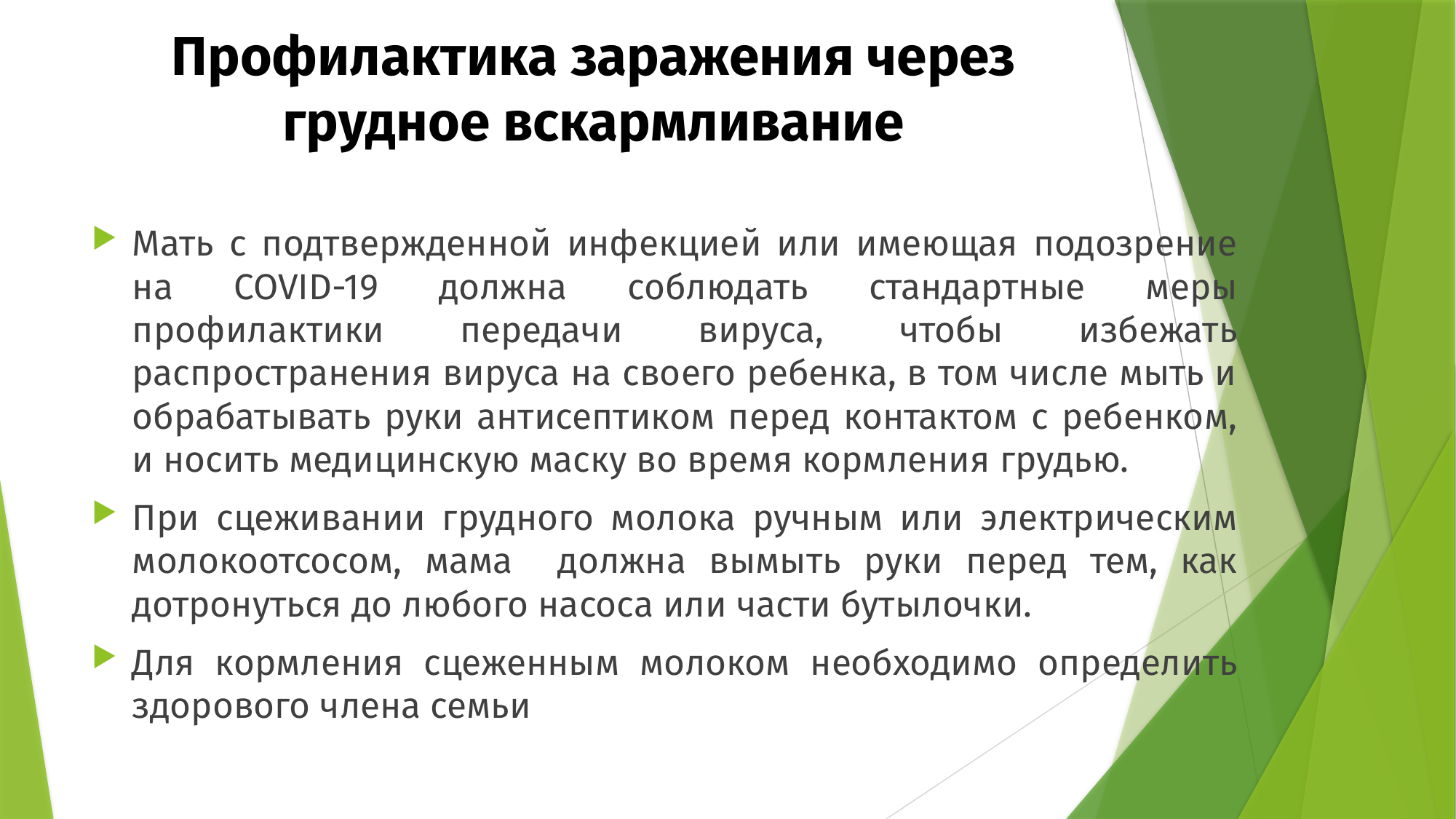

# Профилактика заражения через грудное вскармливание
Мать с подтвержденной инфекцией или имеющая подозрение на COVID-19 должна соблюдать стандартные меры профилактики передачи вируса, чтобы избежать распространения вируса на своего ребенка, в том числе мыть и обрабатывать руки антисептиком перед контактом с ребенком, и носить медицинскую маску во время кормления грудью.
При сцеживании грудного молока ручным или электрическим молокоотсосом, мама  должна вымыть руки перед тем, как дотронуться до любого насоса или части бутылочки.
Для кормления сцеженным молоком необходимо определить здорового члена семьи